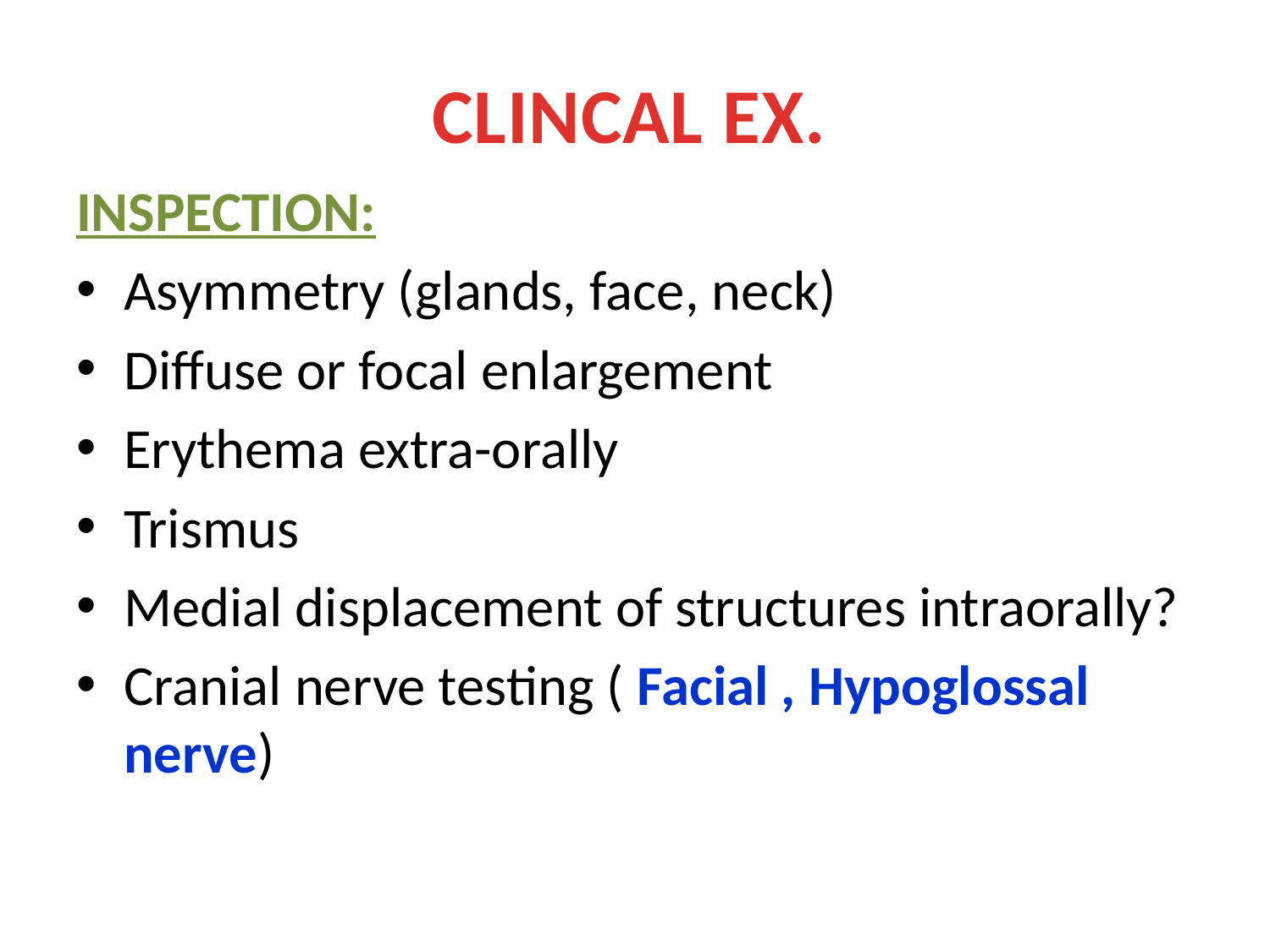

CLINCAL EX.
INSPECTION:
Asymmetry (glands, face, neck)
Diffuse or focal enlargement
Erythema extra-orally
Trismus
Medial displacement of structures intraorally?
Cranial nerve testing ( Facial , Hypoglossal nerve)